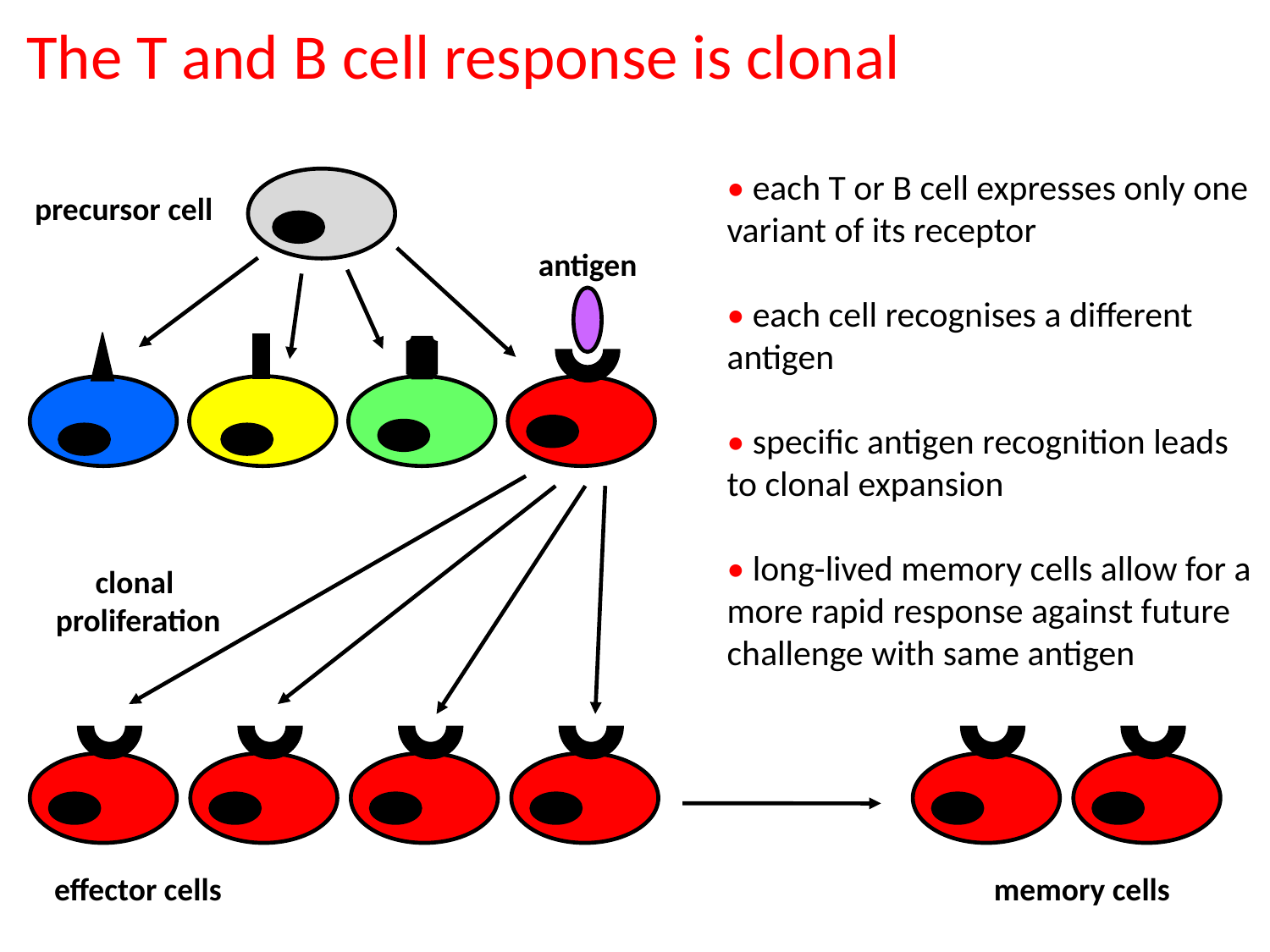

The T and B cell response is clonal
• each T or B cell expresses only one variant of its receptor

• each cell recognises a different antigen

• specific antigen recognition leads to clonal expansion

• long-lived memory cells allow for a more rapid response against future challenge with same antigen

precursor cell

antigen

clonal
proliferation

effector cells
memory cells